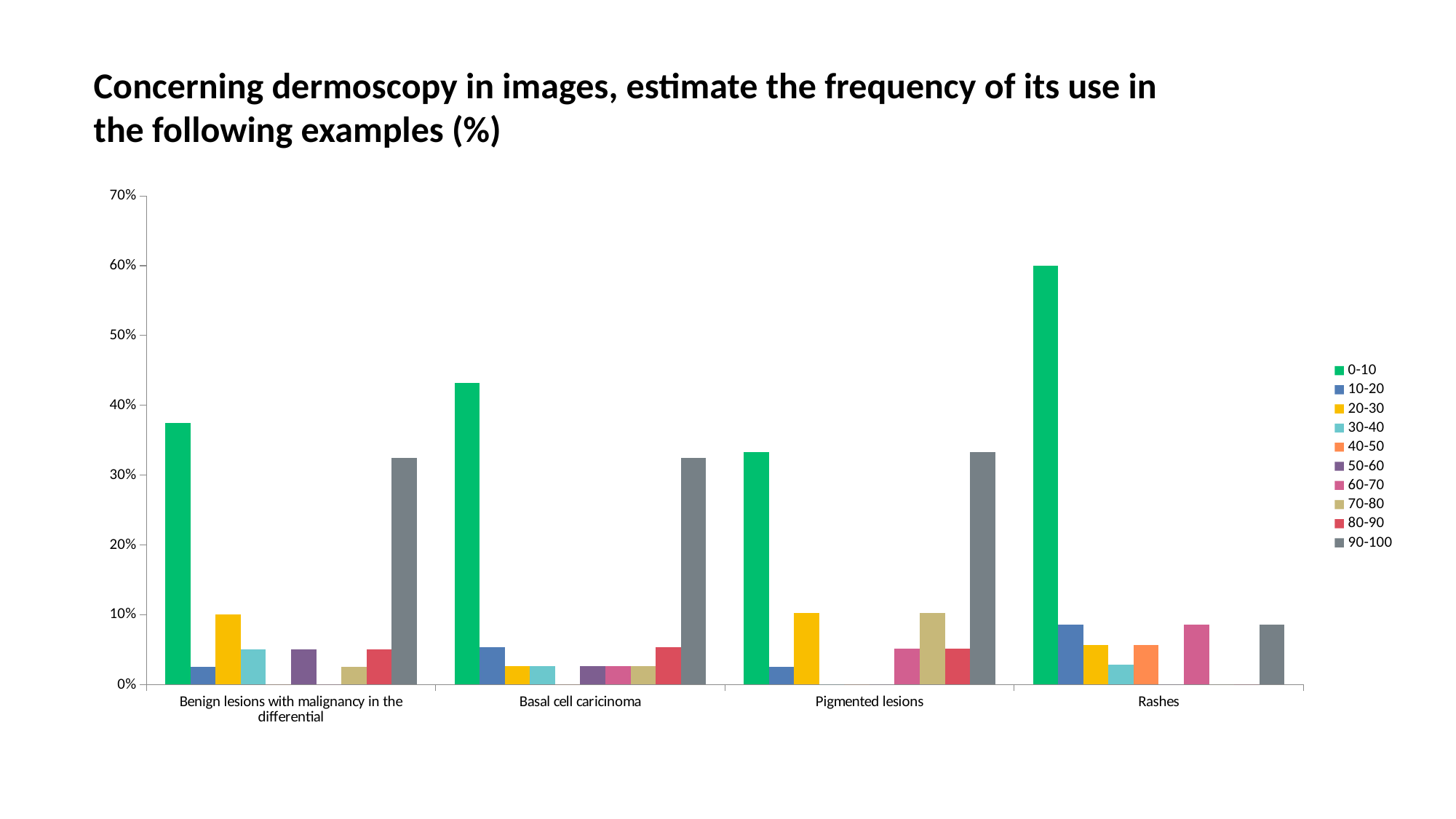

Concerning dermoscopy in images, estimate the frequency of its use in the following examples (%)

### Chart

| Category | 0-10 | 10-20 | 20-30 | 30-40 | 40-50 | 50-60 | 60-70 | 70-80 | 80-90 | 90-100 |
|---|---|---|---|---|---|---|---|---|---|---|
| Benign lesions with malignancy in the differential | 0.375 | 0.025 | 0.1 | 0.05 | 0.0 | 0.05 | 0.0 | 0.025 | 0.05 | 0.325 |
| Basal cell caricinoma | 0.4324 | 0.0541 | 0.027 | 0.027 | 0.0 | 0.027 | 0.027 | 0.027 | 0.0541 | 0.3243 |
| Pigmented lesions | 0.3333 | 0.0256 | 0.1026 | 0.0 | 0.0 | 0.0 | 0.0513 | 0.1026 | 0.0513 | 0.3333 |
| Rashes | 0.6 | 0.0857 | 0.0571 | 0.0286 | 0.0571 | 0.0 | 0.0857 | 0.0 | 0.0 | 0.0857 |